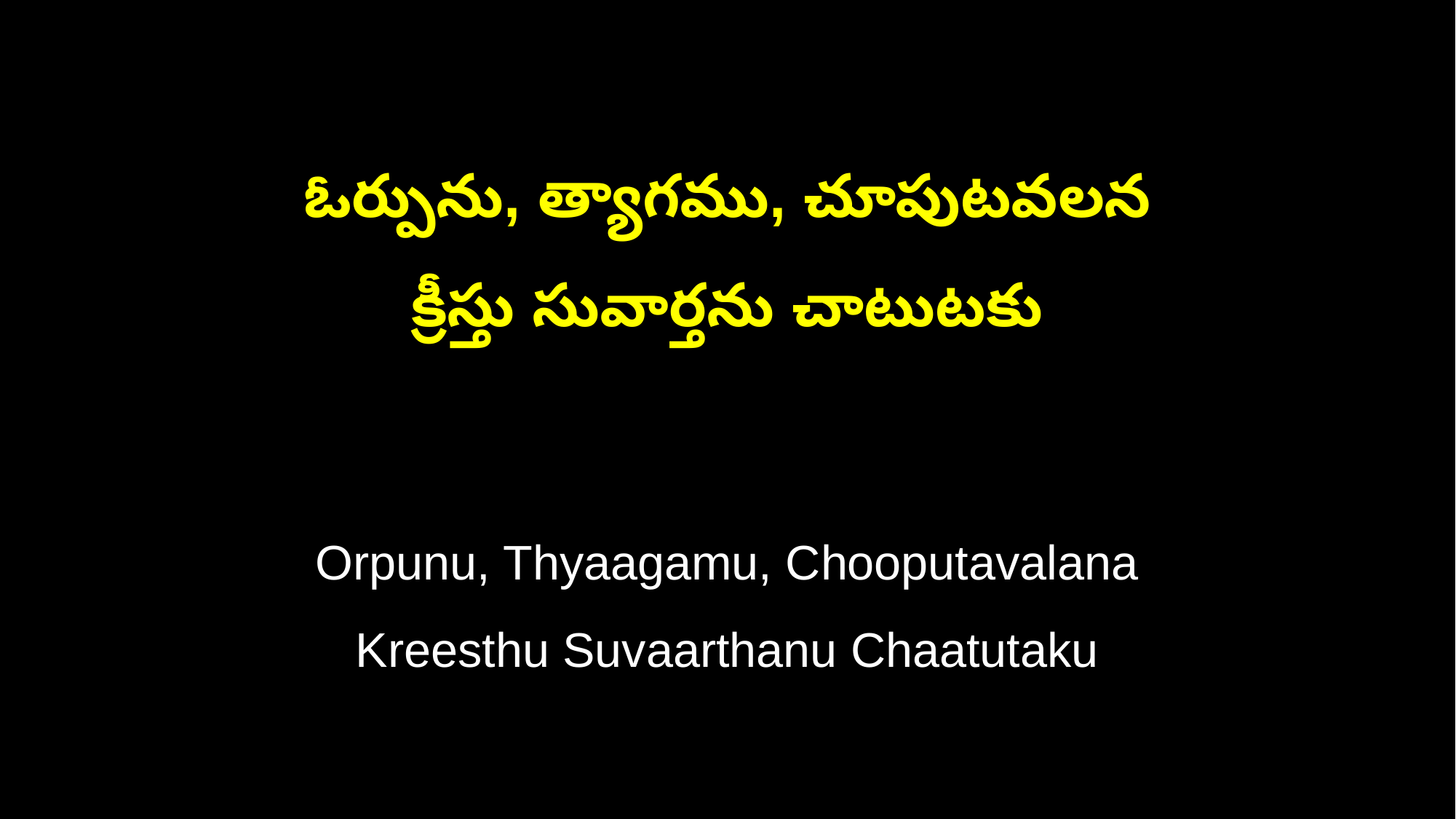

ఓర్పును, త్యాగము, చూపుటవలన
క్రీస్తు సువార్తను చాటుటకు
Orpunu, Thyaagamu, Chooputavalana
Kreesthu Suvaarthanu Chaatutaku